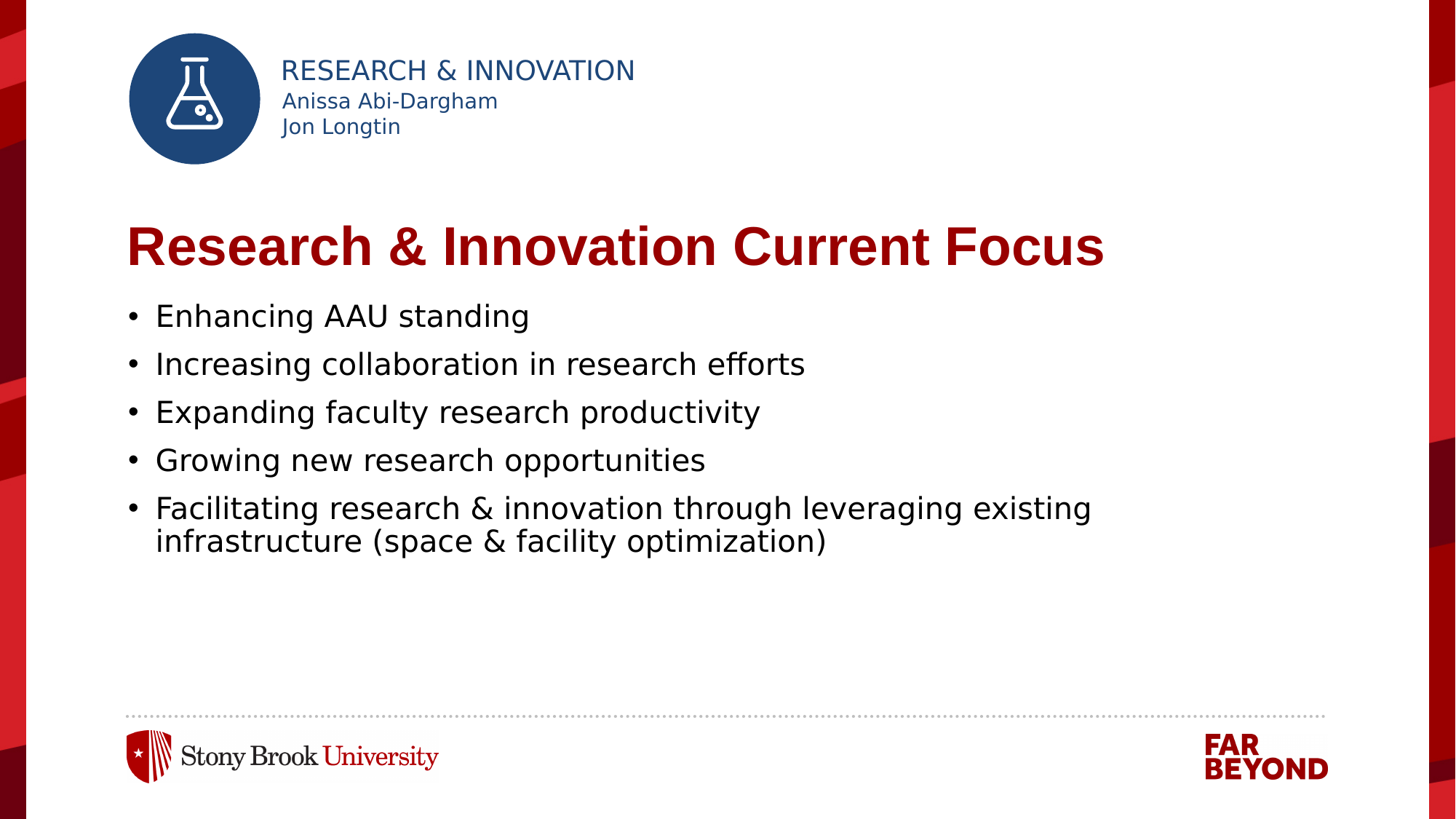

RESEARCH & INNOVATION
Anissa Abi-Dargham
Jon Longtin
# Research & Innovation Current Focus
Enhancing AAU standing
Increasing collaboration in research efforts
Expanding faculty research productivity
Growing new research opportunities
Facilitating research & innovation through leveraging existing infrastructure (space & facility optimization)